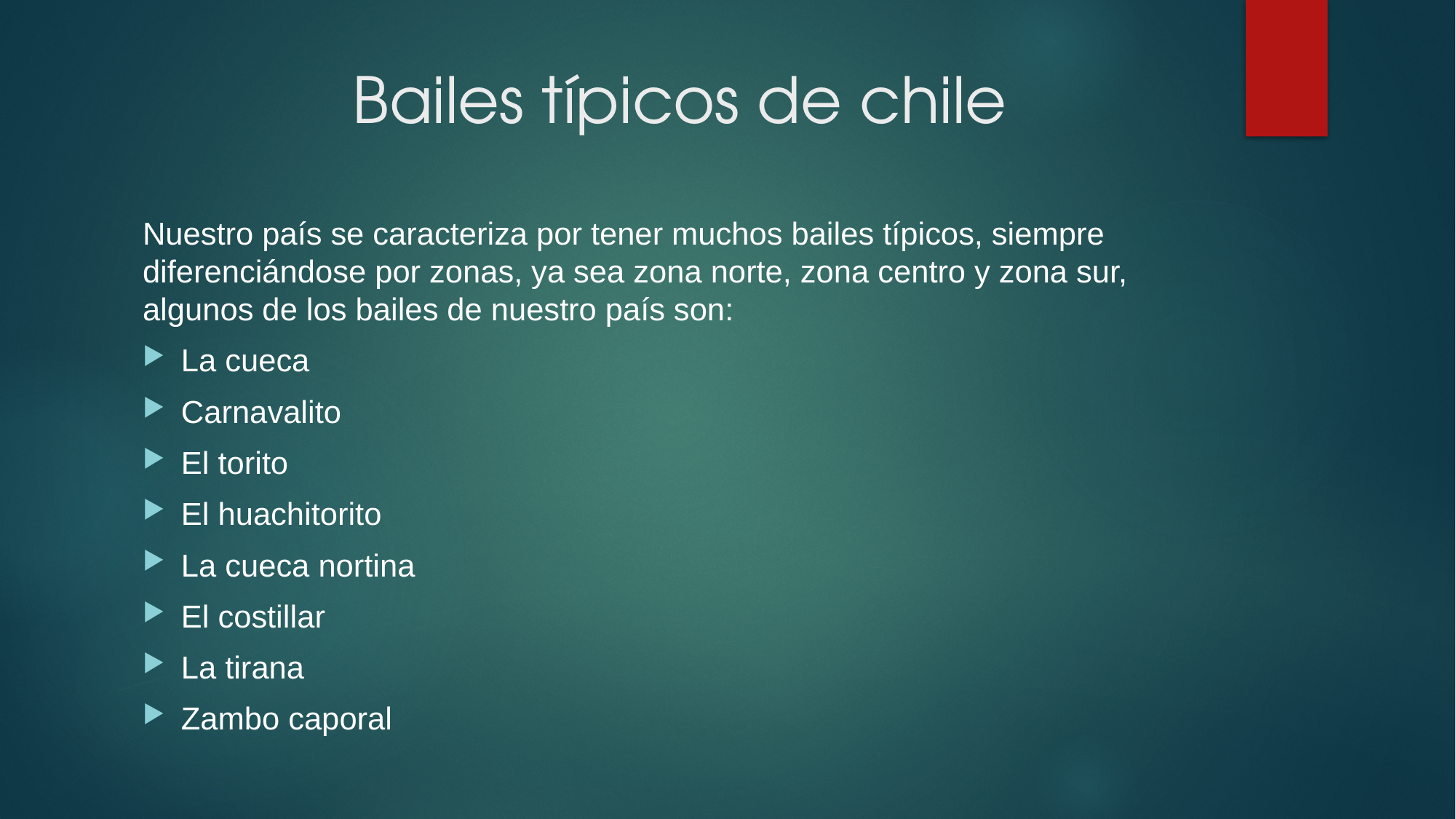

# Bailes típicos de chile

Nuestro país se caracteriza por tener muchos bailes típicos, siempre diferenciándose por zonas, ya sea zona norte, zona centro y zona sur, algunos de los bailes de nuestro país son:
La cueca
Carnavalito
El torito
El huachitorito
La cueca nortina
El costillar
La tirana
Zambo caporal